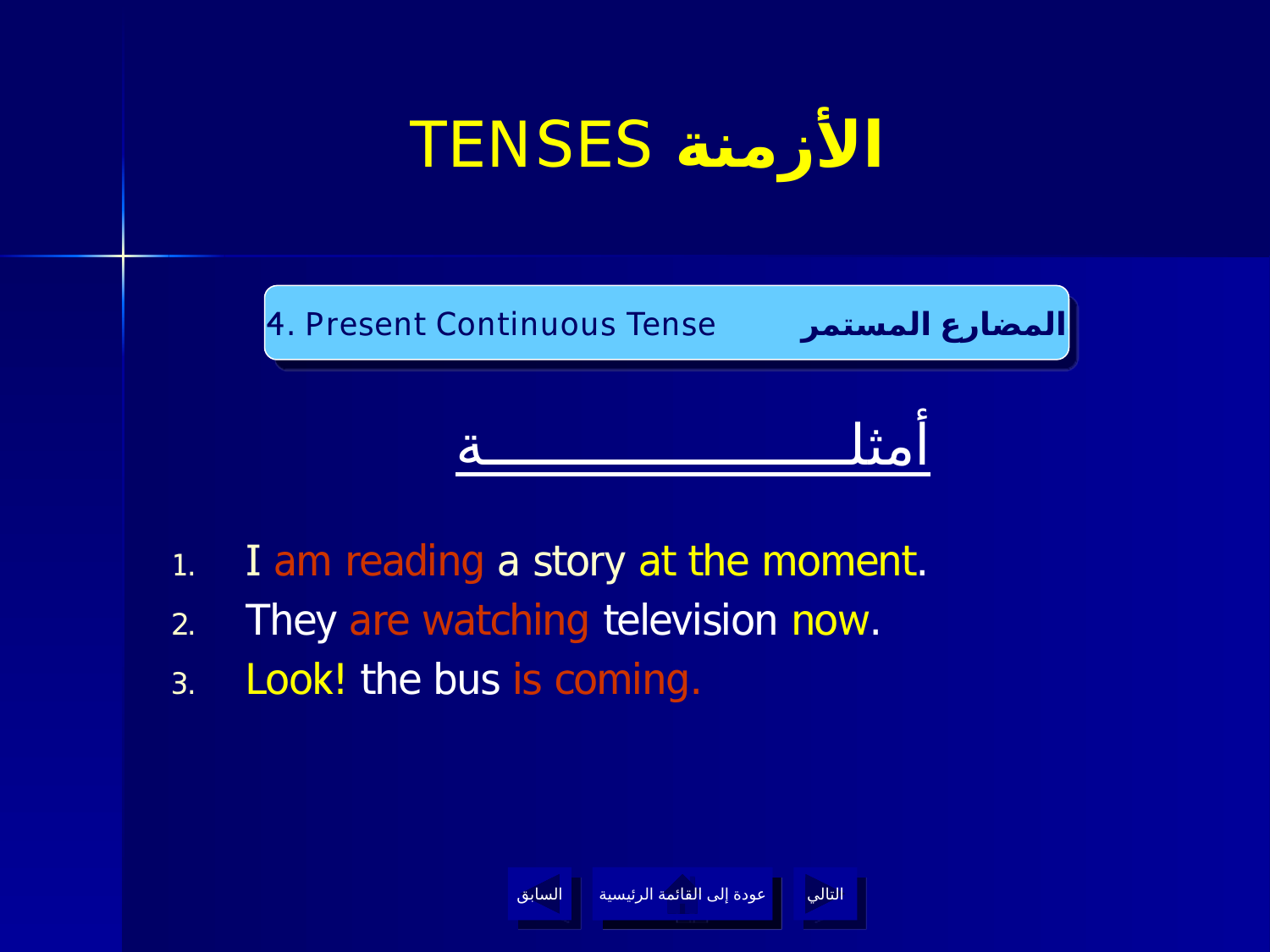

# TENSES الأزمنة
4. Present Continuous Tense         المضارع المستمر

أمثلــــــــــــــــــــــة

I am reading a story at the moment.
They are watching television now.
Look! the bus is coming.
السابق
عودة إلى القائمة الرئيسية
التالي
عودة إلى القائمة الرئيسية